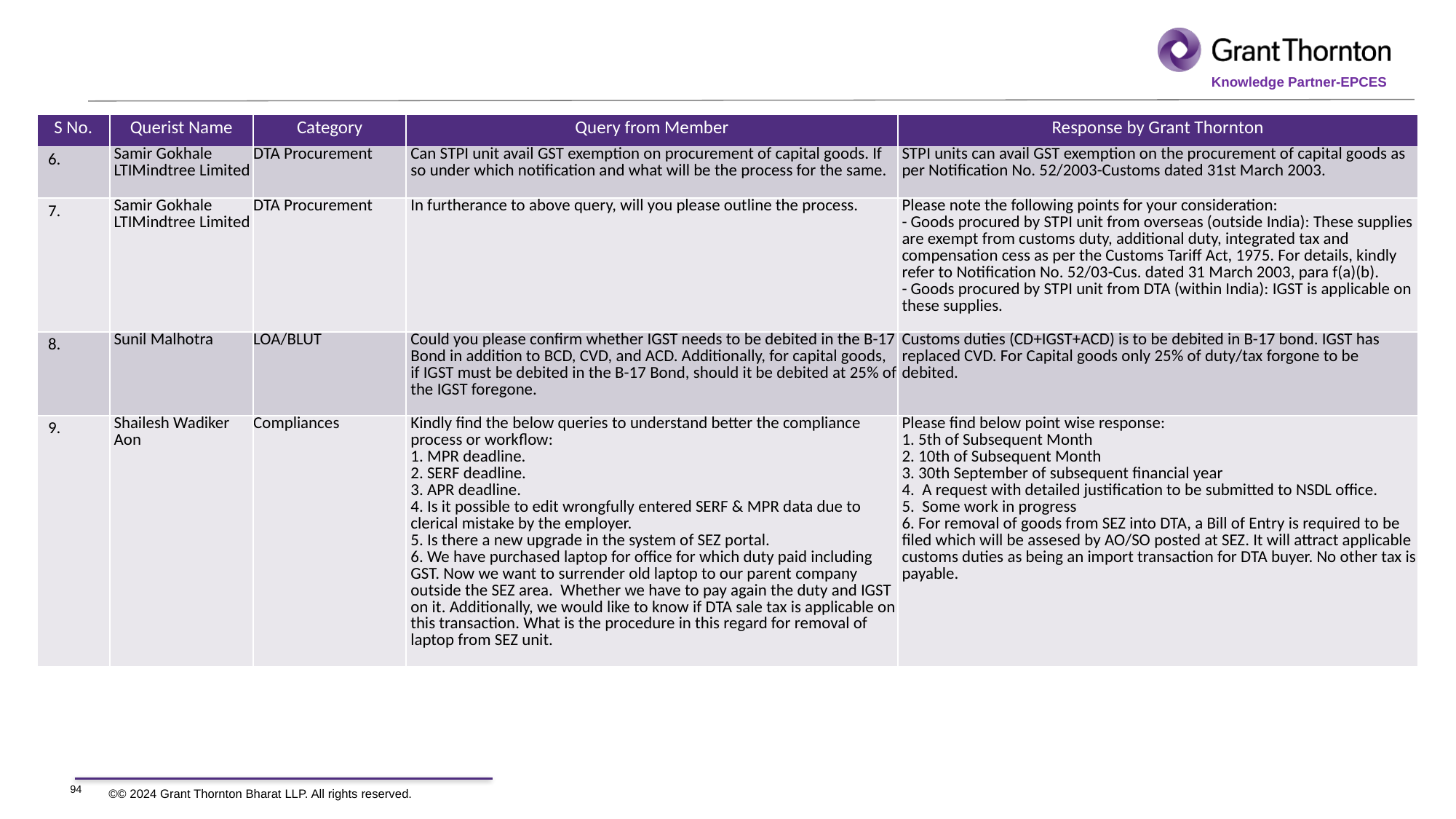

| S No. | Querist Name | Category | Query from Member | Response by Grant Thornton |
| --- | --- | --- | --- | --- |
| 6. | Samir Gokhale LTIMindtree Limited | DTA Procurement | Can STPI unit avail GST exemption on procurement of capital goods. If so under which notification and what will be the process for the same. | STPI units can avail GST exemption on the procurement of capital goods as per Notification No. 52/2003-Customs dated 31st March 2003. |
| 7. | Samir Gokhale LTIMindtree Limited | DTA Procurement | In furtherance to above query, will you please outline the process. | Please note the following points for your consideration: - Goods procured by STPI unit from overseas (outside India): These supplies are exempt from customs duty, additional duty, integrated tax and compensation cess as per the Customs Tariff Act, 1975. For details, kindly refer to Notification No. 52/03-Cus. dated 31 March 2003, para f(a)(b). - Goods procured by STPI unit from DTA (within India): IGST is applicable on these supplies. |
| 8. | Sunil Malhotra | LOA/BLUT | Could you please confirm whether IGST needs to be debited in the B-17 Bond in addition to BCD, CVD, and ACD. Additionally, for capital goods, if IGST must be debited in the B-17 Bond, should it be debited at 25% of the IGST foregone. | Customs duties (CD+IGST+ACD) is to be debited in B-17 bond. IGST has replaced CVD. For Capital goods only 25% of duty/tax forgone to be debited. |
| 9. | Shailesh Wadiker Aon | Compliances | Kindly find the below queries to understand better the compliance process or workflow: 1. MPR deadline. 2. SERF deadline. 3. APR deadline. 4. Is it possible to edit wrongfully entered SERF & MPR data due to clerical mistake by the employer. 5. Is there a new upgrade in the system of SEZ portal. 6. We have purchased laptop for office for which duty paid including GST. Now we want to surrender old laptop to our parent company outside the SEZ area. Whether we have to pay again the duty and IGST on it. Additionally, we would like to know if DTA sale tax is applicable on this transaction. What is the procedure in this regard for removal of laptop from SEZ unit. | Please find below point wise response: 1. 5th of Subsequent Month 2. 10th of Subsequent Month 3. 30th September of subsequent financial year 4. A request with detailed justification to be submitted to NSDL office. 5. Some work in progress 6. For removal of goods from SEZ into DTA, a Bill of Entry is required to be filed which will be assesed by AO/SO posted at SEZ. It will attract applicable customs duties as being an import transaction for DTA buyer. No other tax is payable. |
94